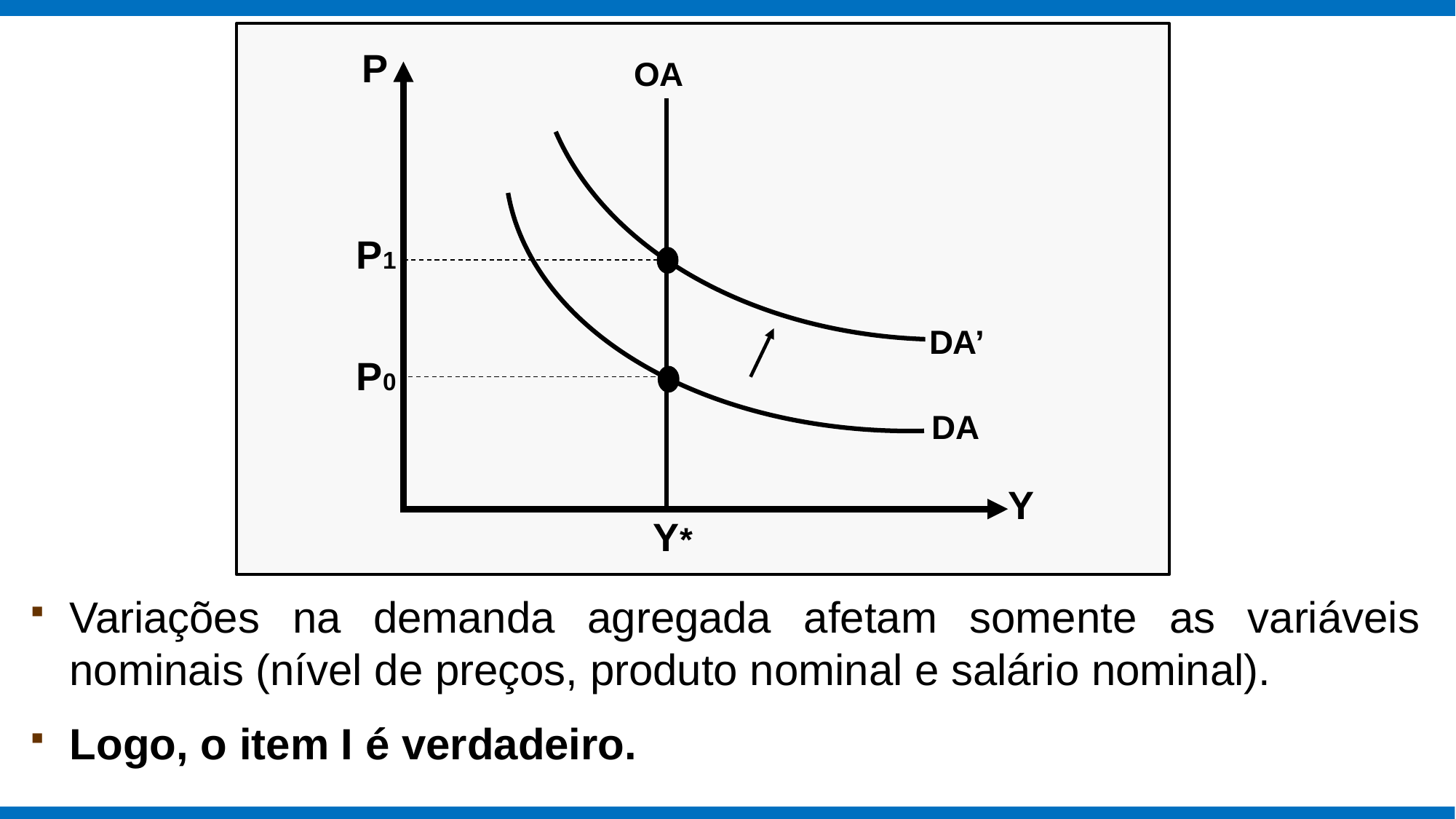

P
OA
P1

DA’
P0

DA
Y
Y*
Variações na demanda agregada afetam somente as variáveis nominais (nível de preços, produto nominal e salário nominal).
Logo, o item I é verdadeiro.